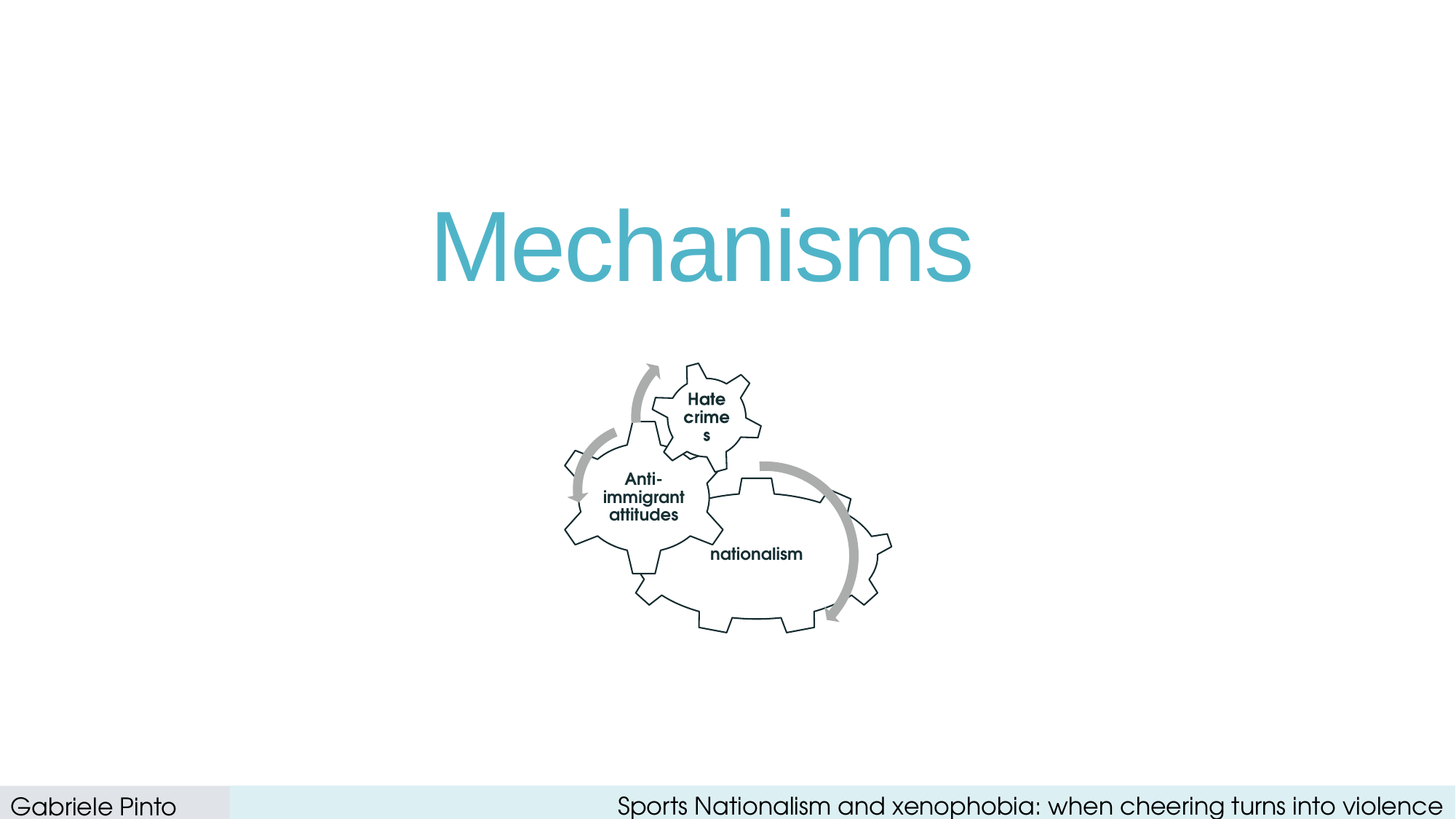

# Mechanisms
nationalism
Anti-immigrant attitudes
Hate crimes
Nationalis moods, football and attacks against immigrants: evidence from Germany – University of Turin – SIE 2022
Sports Nationalism and xenophobia: when cheering turns into violence
Gabriele Pinto
Gabriele Pinto